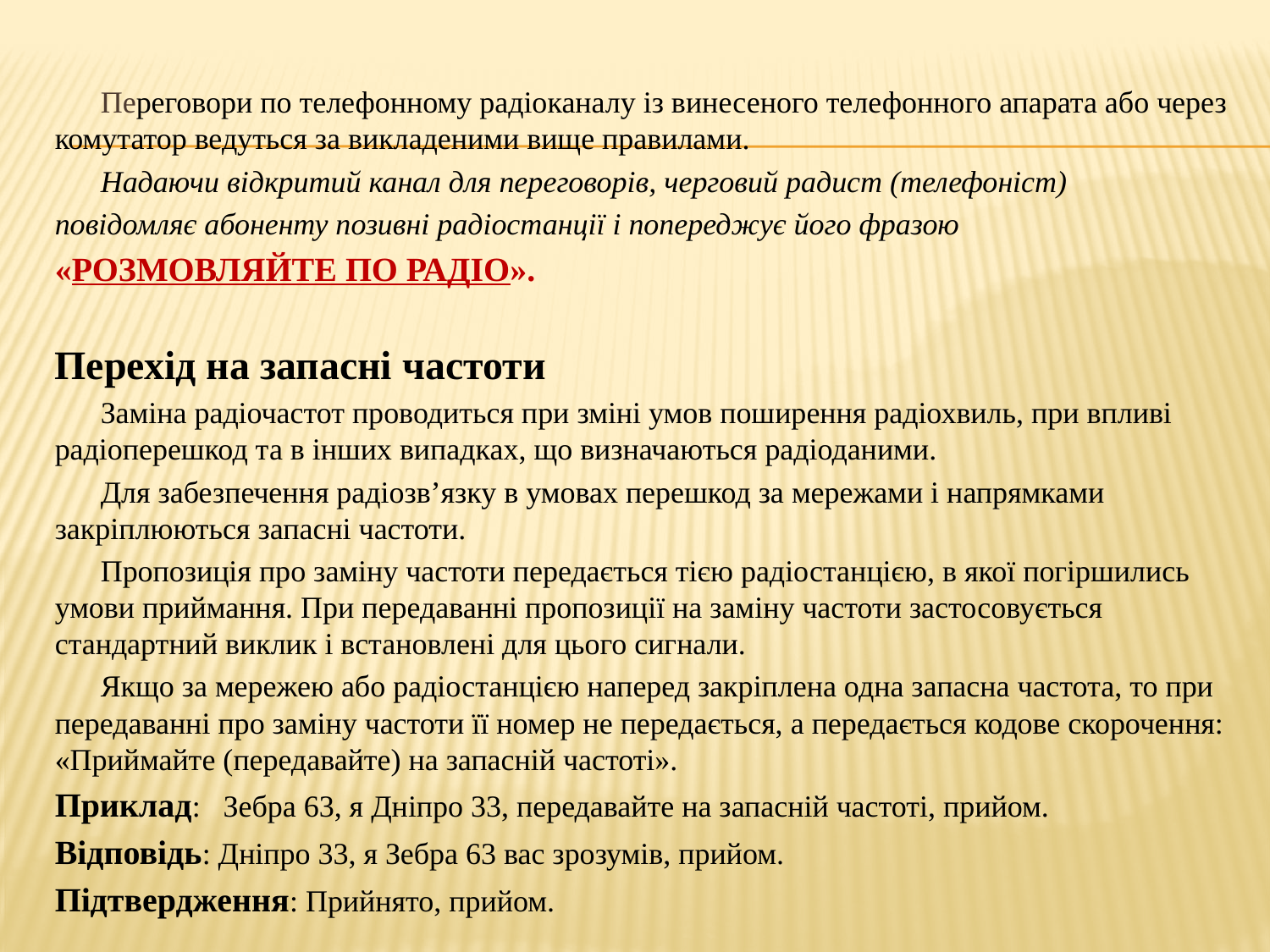

Переговори по телефонному радіоканалу із винесеного телефонного апарата або через комутатор ведуться за викладеними вище правилами.
      Надаючи відкритий канал для переговорів, черговий радист (телефоніст)
повідомляє абоненту позивні радіостанції і попереджує його фразою
«РОЗМОВЛЯЙТЕ ПО РАДІО».

Перехід на запасні частоти
      Заміна радіочастот проводиться при зміні умов поширення радіохвиль, при впливі радіоперешкод та в інших випадках, що визначаються радіоданими.
      Для забезпечення радіозв’язку в умовах перешкод за мережами і напрямками закріплюються запасні частоти.
      Пропозиція про заміну частоти передається тією радіостанцією, в якої погіршились умови приймання. При передаванні пропозиції на заміну частоти застосовується стандартний виклик і встановлені для цього сигнали.
      Якщо за мережею або радіостанцією наперед закріплена одна запасна частота, то при передаванні про заміну частоти її номер не передається, а передається кодове скорочення: «Приймайте (передавайте) на запасній частоті».
Приклад:   Зебра 63, я Дніпро 33, передавайте на запасній частоті, прийом.
Відповідь: Дніпро 33, я Зебра 63 вас зрозумів, прийом.
Підтвердження: Прийнято, прийом.